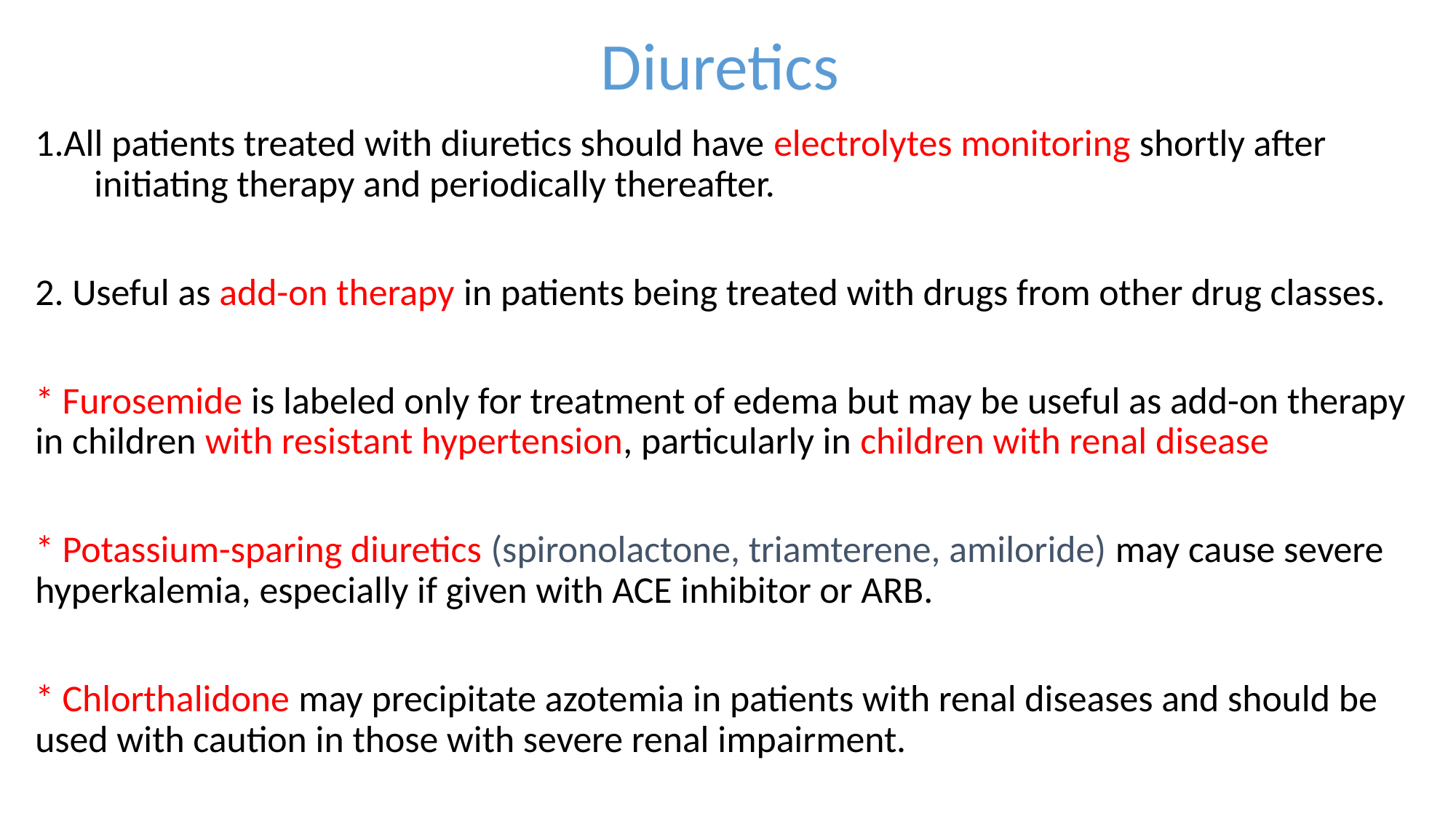

# Diuretics
1.All patients treated with diuretics should have electrolytes monitoring shortly after initiating therapy and periodically thereafter.

2. Useful as add-on therapy in patients being treated with drugs from other drug classes.

* Furosemide is labeled only for treatment of edema but may be useful as add-on therapy in children with resistant hypertension, particularly in children with renal disease

* Potassium-sparing diuretics (spironolactone, triamterene, amiloride) may cause severe hyperkalemia, especially if given with ACE inhibitor or ARB.

* Chlorthalidone may precipitate azotemia in patients with renal diseases and should be used with caution in those with severe renal impairment.